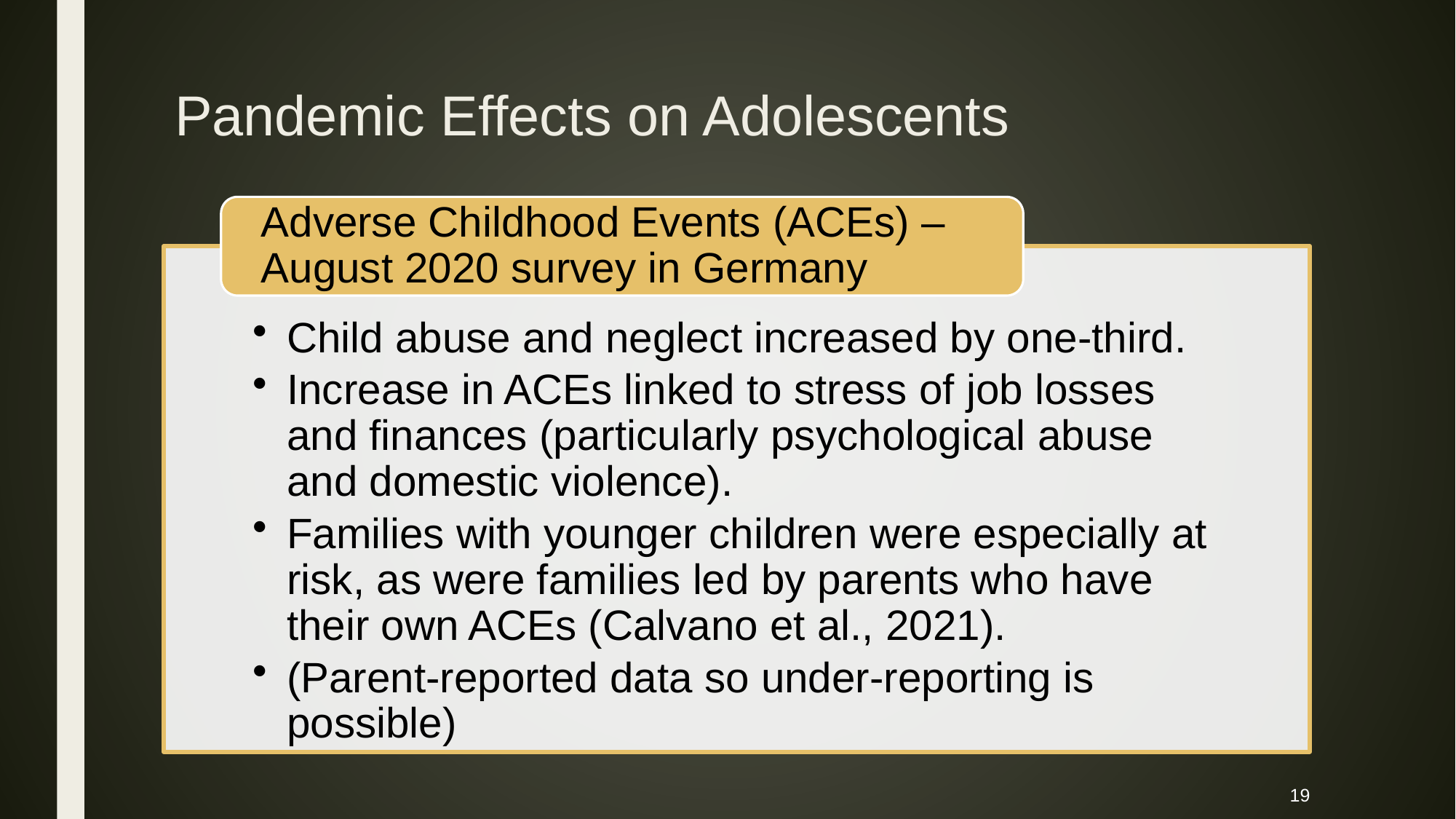

# Pandemic Effects on Adolescents
Child abuse and neglect increased by one-third.
Increase in ACEs linked to stress of job losses and finances (particularly psychological abuse and domestic violence).
Families with younger children were especially at risk, as were families led by parents who have their own ACEs (Calvano et al., 2021).
(Parent-reported data so under-reporting is possible)
Adverse Childhood Events (ACEs) – August 2020 survey in Germany
19